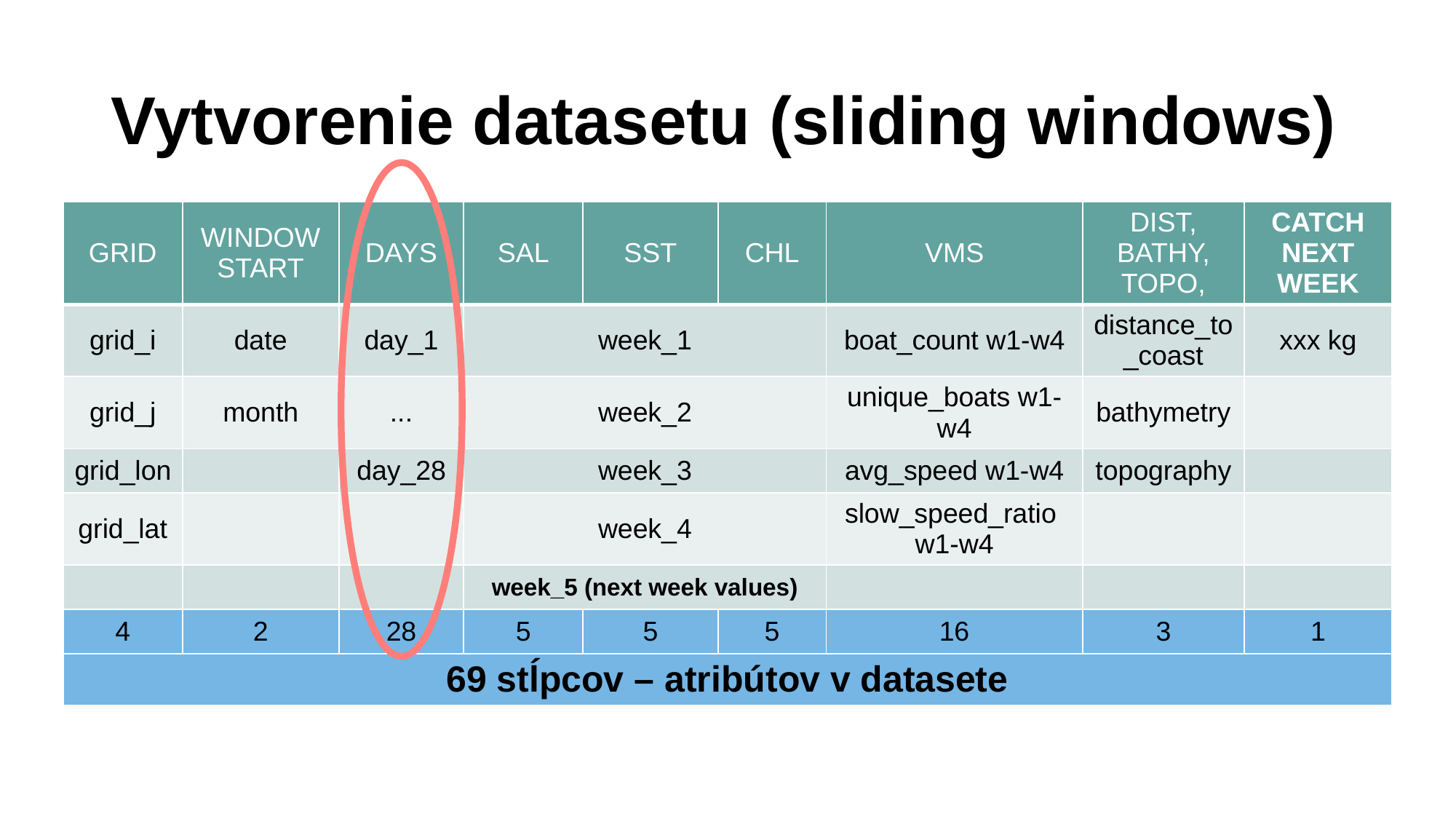

# Vytvorenie datasetu (sliding windows)

| GRID | WINDOW START | DAYS | SAL | SST | CHL | VMS | DIST, BATHY, TOPO, | CATCH NEXT WEEK |
| --- | --- | --- | --- | --- | --- | --- | --- | --- |
| grid\_i | date | day\_1 | week\_1 |  |  | boat\_count w1-w4 | distance\_to\_coast | xxx kg |
| grid\_j | month | ... | week\_2 |  |  | unique\_boats w1-w4 | bathymetry |  |
| grid\_lon |  | day\_28 | week\_3 |  |  | avg\_speed w1-w4 | topography |  |
| grid\_lat |  |  | week\_4 |  |  | slow\_speed\_ratio w1-w4 |  |  |
|  |  |  | week\_5 (next week values) |  |  |  |  |  |
| 4 | 2 | 28 | 5 | 5 | 5 | 16 | 3 | 1 |
| 69 stĺpcov – atribútov v datasete |  |  |  |  |  |  |  |  |